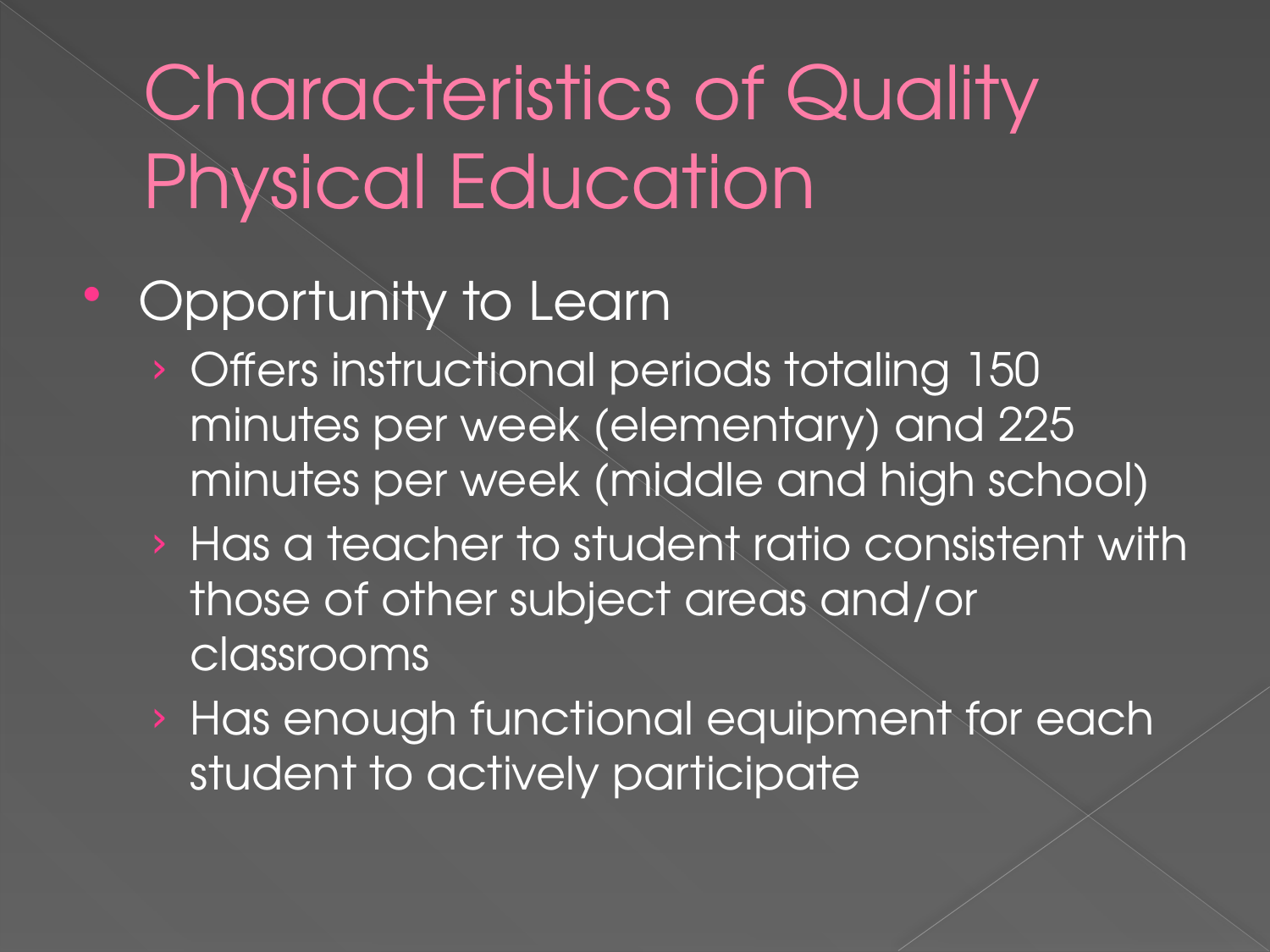

# Characteristics of Quality Physical Education
Opportunity to Learn
Offers instructional periods totaling 150 minutes per week (elementary) and 225 minutes per week (middle and high school)
Has a teacher to student ratio consistent with those of other subject areas and/or classrooms
Has enough functional equipment for each student to actively participate